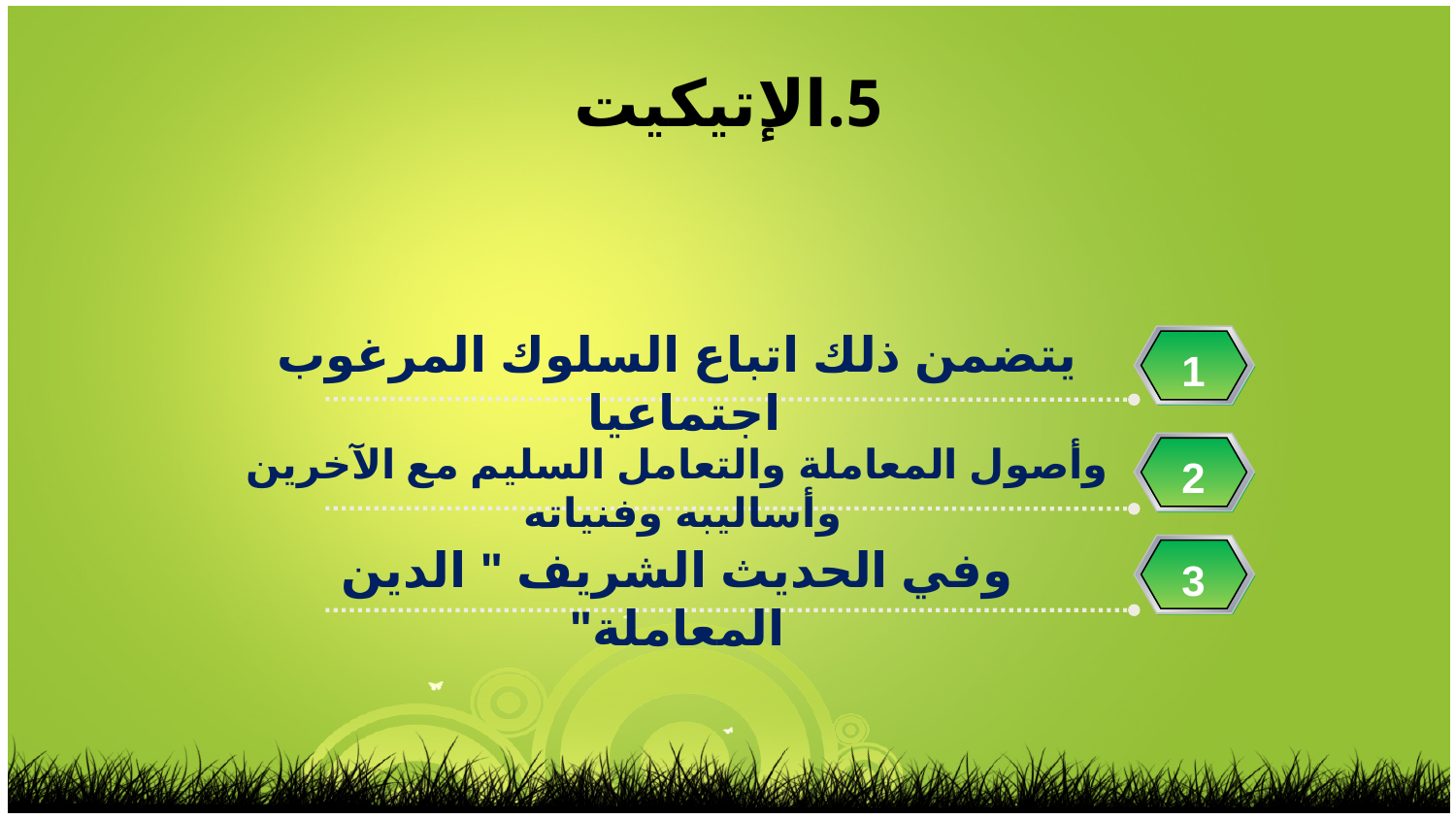

5.	الإتيكيت
يتضمن ذلك اتباع السلوك المرغوب اجتماعيا

1

وأصول المعاملة والتعامل السليم مع الآخرين وأساليبه وفنياته

2

وفي الحديث الشريف " الدين المعاملة"

3